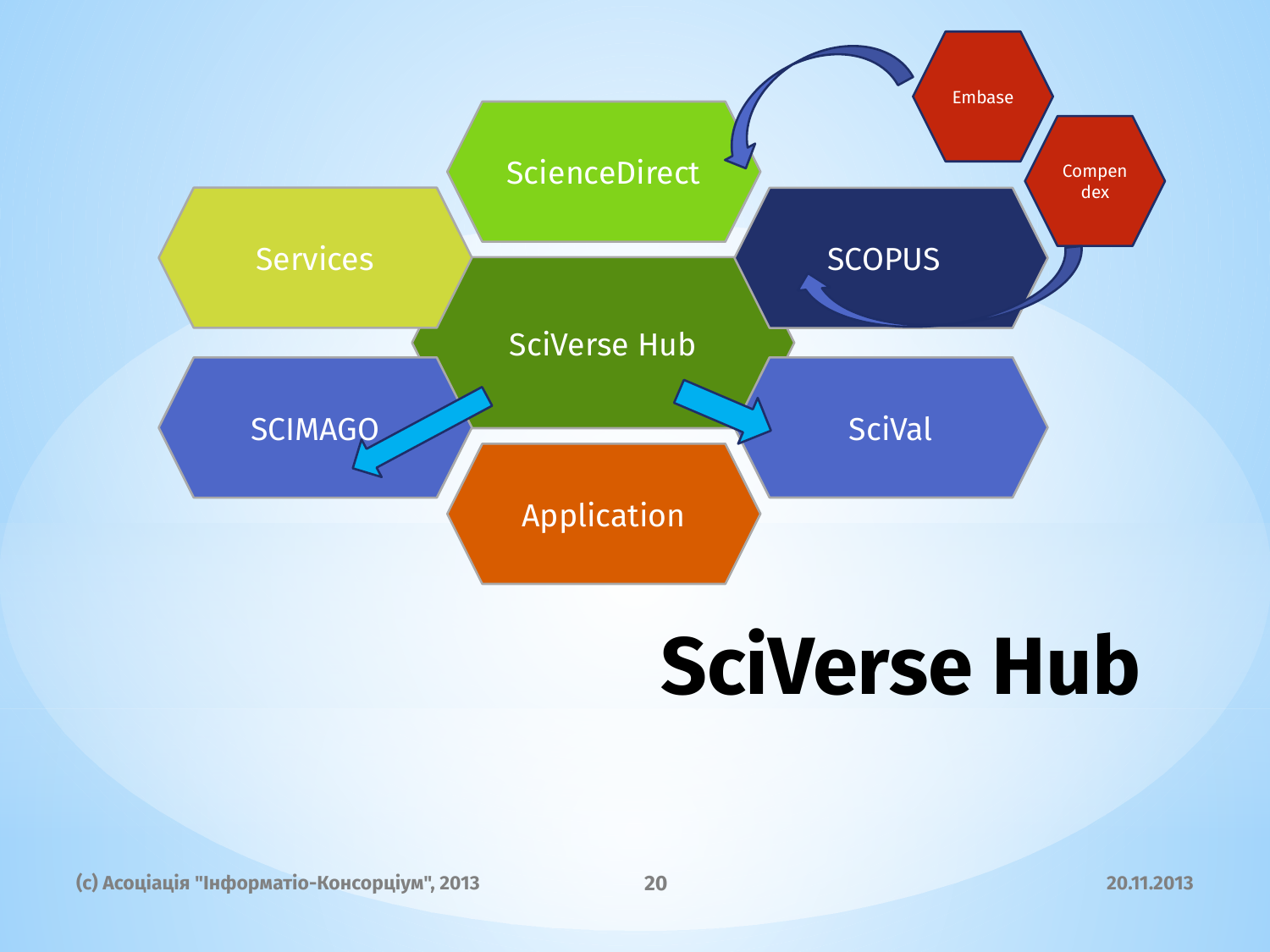

Embase
SciVerse Hub
ScienceDirect
SCOPUS
SciVal
Application
SCIMAGO
Services
Compendex

# SciVerse Hub
(c) Асоціація "Інформатіо-Консорціум", 2013
20
20.11.2013